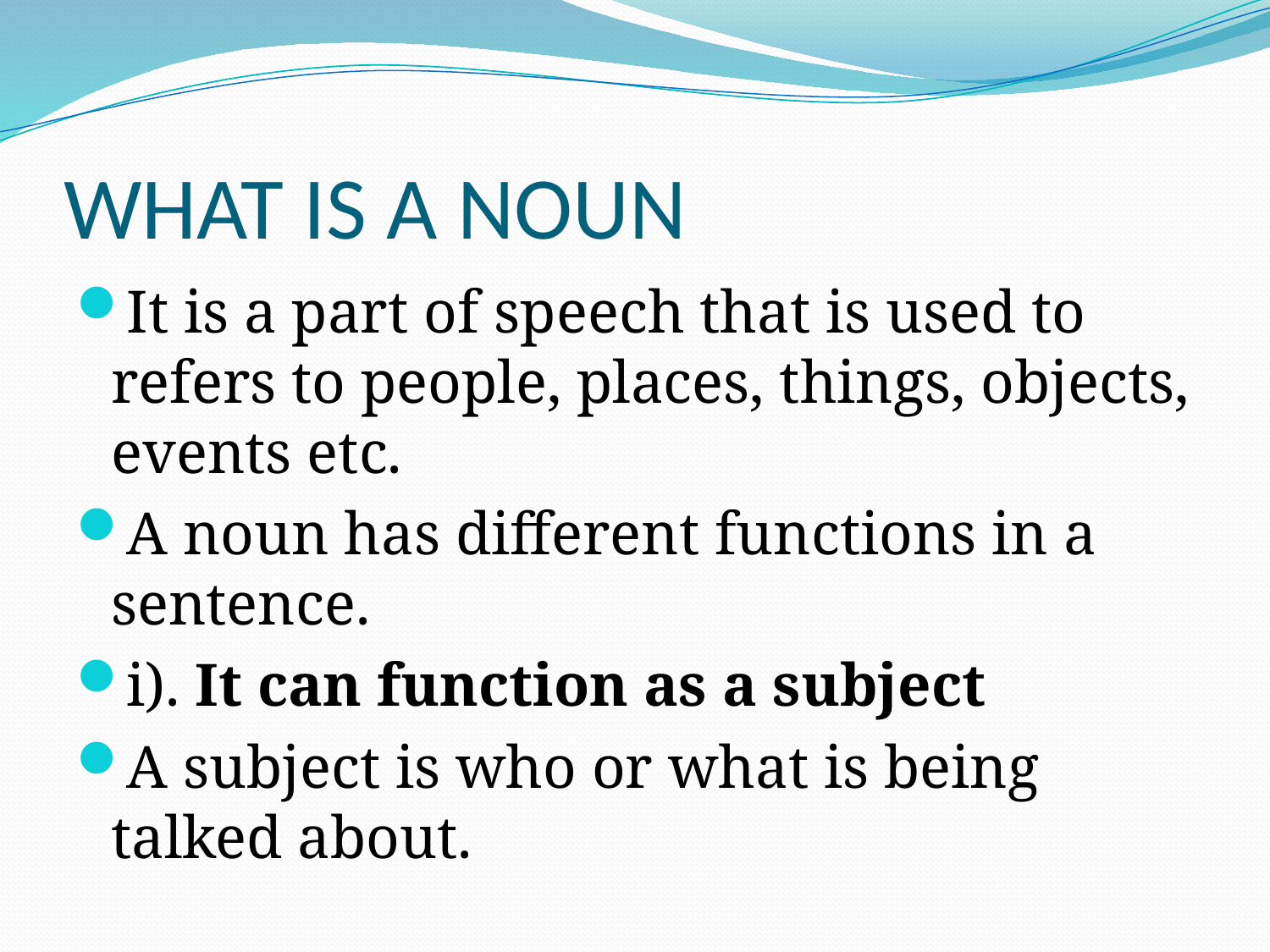

# WHAT IS A NOUN
It is a part of speech that is used to refers to people, places, things, objects, events etc.
A noun has different functions in a sentence.
i). It can function as a subject
A subject is who or what is being talked about.